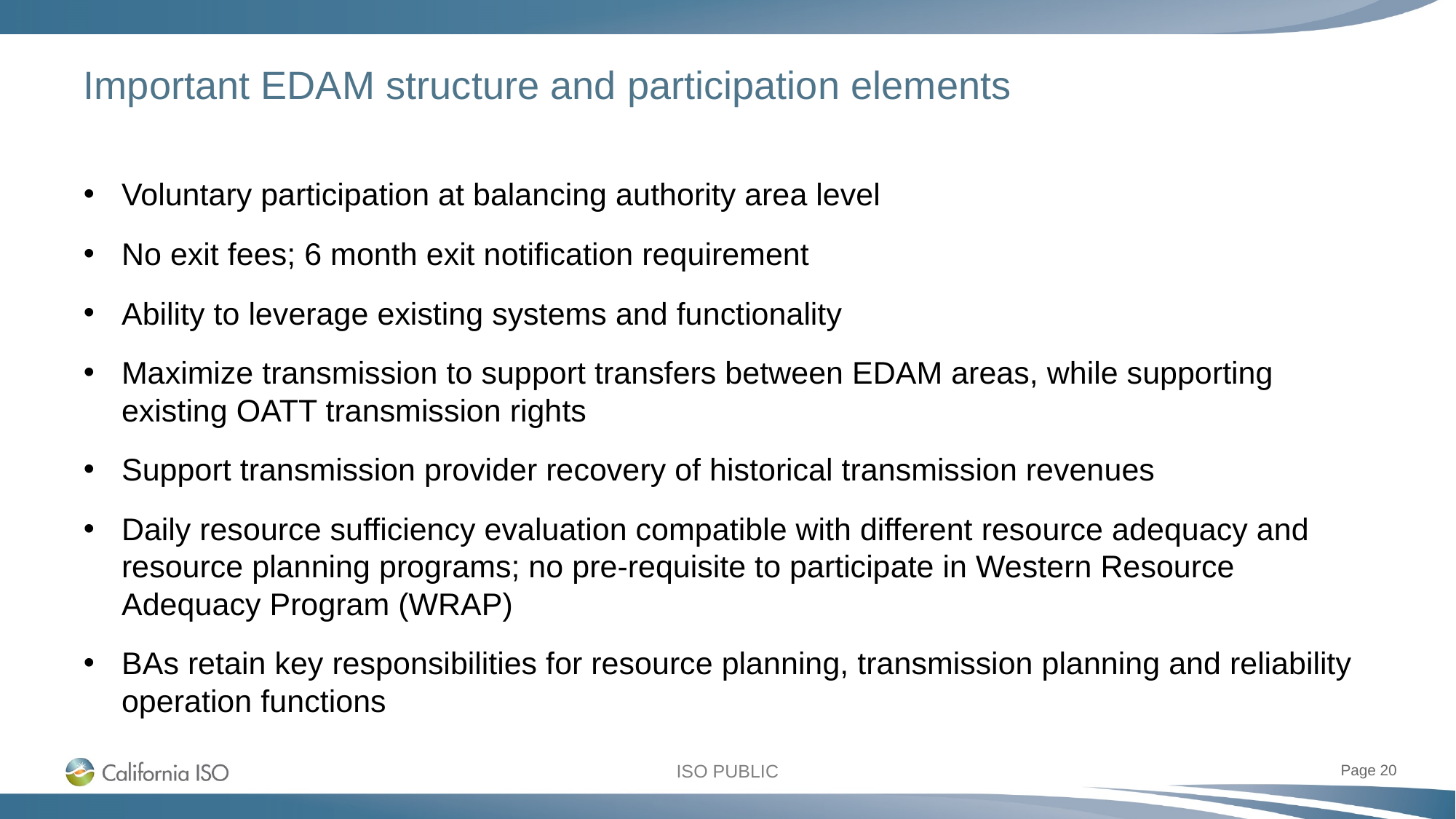

# Important EDAM structure and participation elements
Voluntary participation at balancing authority area level
No exit fees; 6 month exit notification requirement
Ability to leverage existing systems and functionality
Maximize transmission to support transfers between EDAM areas, while supporting existing OATT transmission rights
Support transmission provider recovery of historical transmission revenues
Daily resource sufficiency evaluation compatible with different resource adequacy and resource planning programs; no pre-requisite to participate in Western Resource Adequacy Program (WRAP)
BAs retain key responsibilities for resource planning, transmission planning and reliability operation functions

Page 20